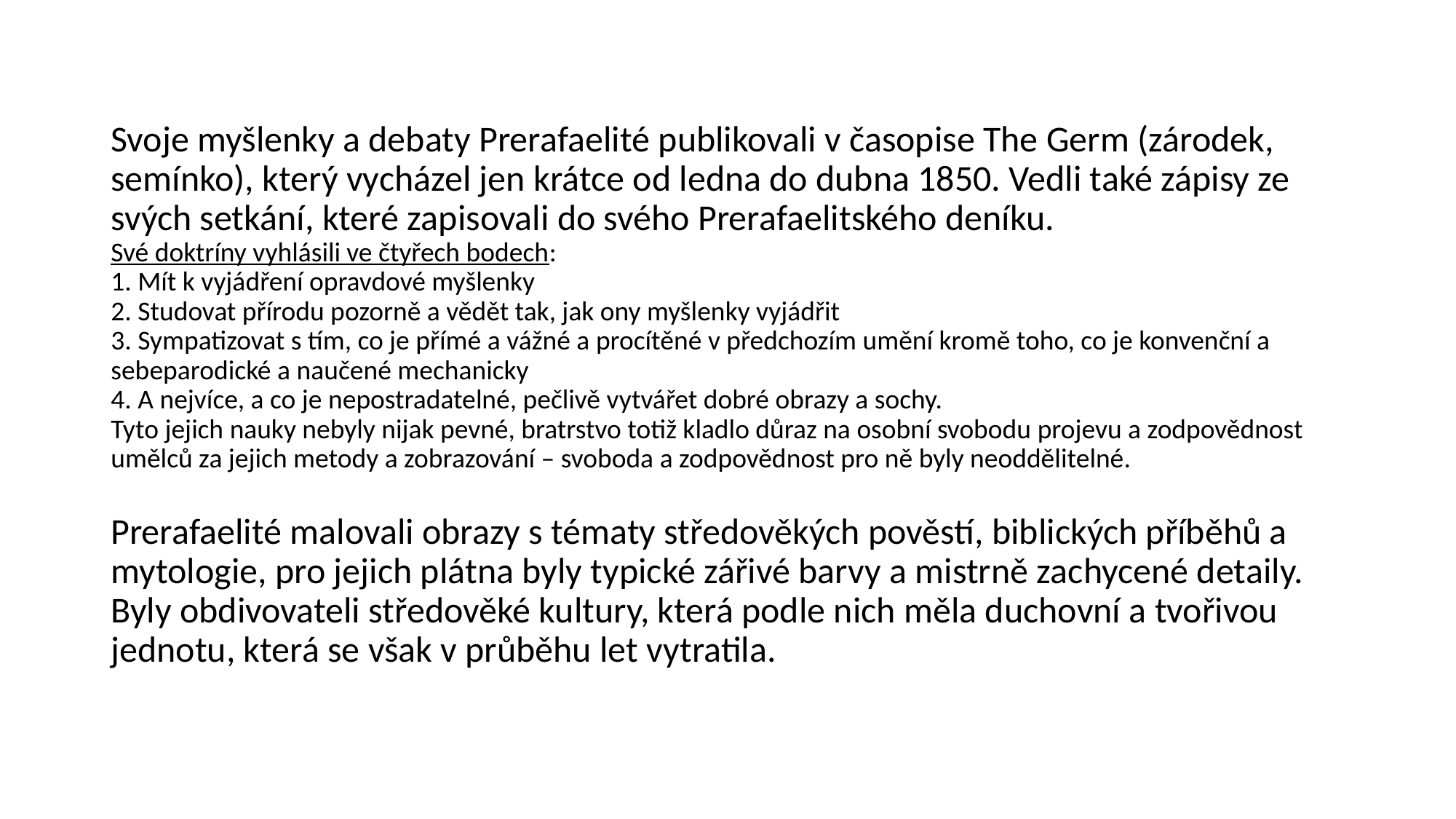

# Svoje myšlenky a debaty Prerafaelité publikovali v časopise The Germ (zárodek, semínko), který vycházel jen krátce od ledna do dubna 1850. Vedli také zápisy ze svých setkání, které zapisovali do svého Prerafaelitského deníku. Své doktríny vyhlásili ve čtyřech bodech: 1. Mít k vyjádření opravdové myšlenky 2. Studovat přírodu pozorně a vědět tak, jak ony myšlenky vyjádřit 3. Sympatizovat s tím, co je přímé a vážné a procítěné v předchozím umění kromě toho, co je konvenční a sebeparodické a naučené mechanicky 4. A nejvíce, a co je nepostradatelné, pečlivě vytvářet dobré obrazy a sochy. Tyto jejich nauky nebyly nijak pevné, bratrstvo totiž kladlo důraz na osobní svobodu projevu a zodpovědnost umělců za jejich metody a zobrazování – svoboda a zodpovědnost pro ně byly neoddělitelné. Prerafaelité malovali obrazy s tématy středověkých pověstí, biblických příběhů a mytologie, pro jejich plátna byly typické zářivé barvy a mistrně zachycené detaily. Byly obdivovateli středověké kultury, která podle nich měla duchovní a tvořivou jednotu, která se však v průběhu let vytratila.